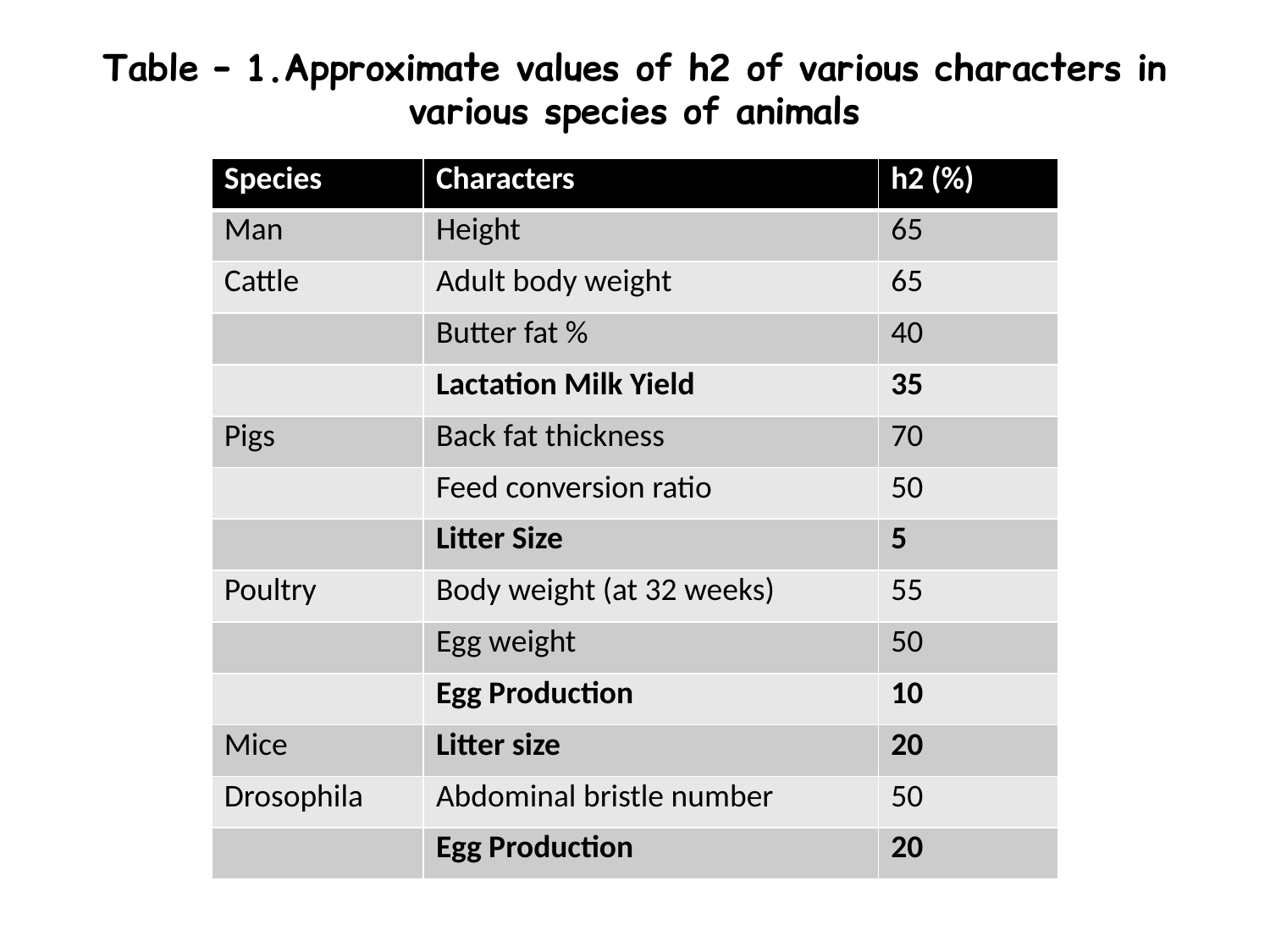

# Table – 1.Approximate values of h2 of various characters in various species of animals

| Species | Characters | h2 (%) |
| --- | --- | --- |
| Man | Height | 65 |
| Cattle | Adult body weight | 65 |
|  | Butter fat % | 40 |
|  | Lactation Milk Yield | 35 |
| Pigs | Back fat thickness | 70 |
|  | Feed conversion ratio | 50 |
|  | Litter Size | 5 |
| Poultry | Body weight (at 32 weeks) | 55 |
|  | Egg weight | 50 |
|  | Egg Production | 10 |
| Mice | Litter size | 20 |
| Drosophila | Abdominal bristle number | 50 |
|  | Egg Production | 20 |